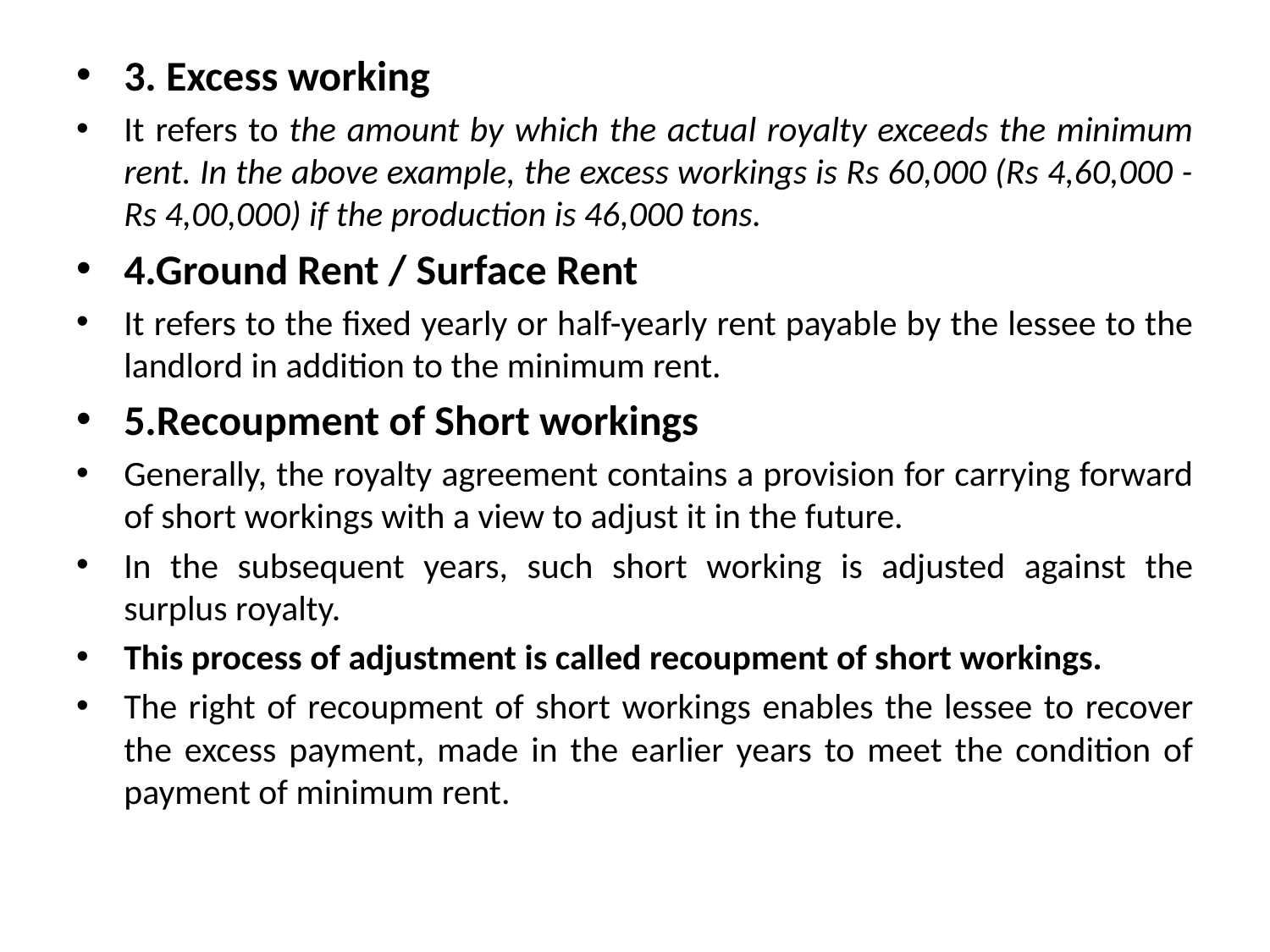

3. Excess working
It refers to the amount by which the actual royalty exceeds the minimum rent. In the above example, the excess workings is Rs 60,000 (Rs 4,60,000 -Rs 4,00,000) if the production is 46,000 tons.
4.Ground Rent / Surface Rent
It refers to the fixed yearly or half-yearly rent payable by the lessee to the landlord in addition to the minimum rent.
5.Recoupment of Short workings
Generally, the royalty agreement contains a provision for carrying forward of short workings with a view to adjust it in the future.
In the subsequent years, such short working is adjusted against the surplus royalty.
This process of adjustment is called recoupment of short workings.
The right of recoupment of short workings enables the lessee to recover the excess payment, made in the earlier years to meet the condition of payment of minimum rent.